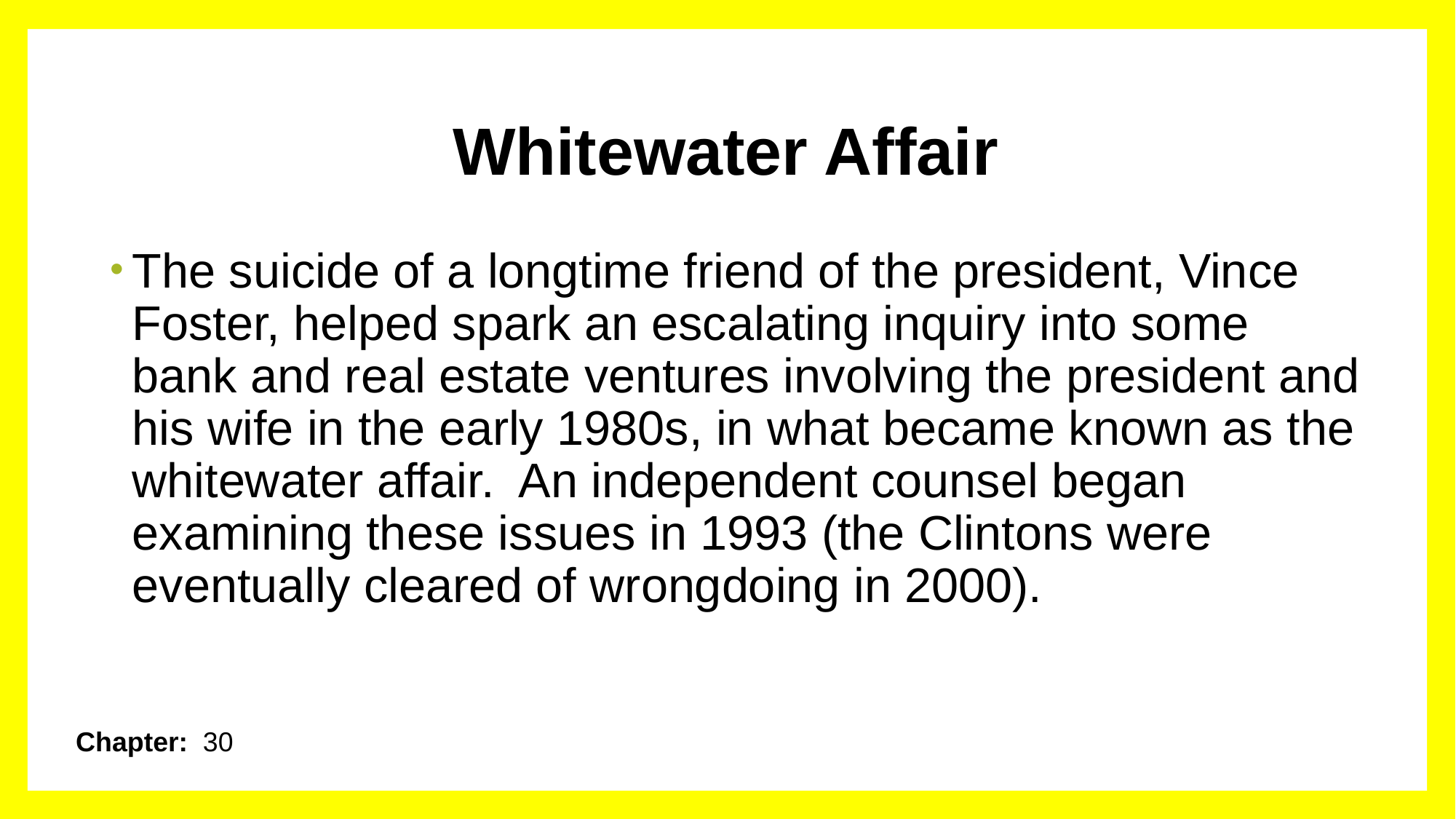

# Whitewater Affair
The suicide of a longtime friend of the president, Vince Foster, helped spark an escalating inquiry into some bank and real estate ventures involving the president and his wife in the early 1980s, in what became known as the whitewater affair.  An independent counsel began examining these issues in 1993 (the Clintons were eventually cleared of wrongdoing in 2000).
Chapter:  30